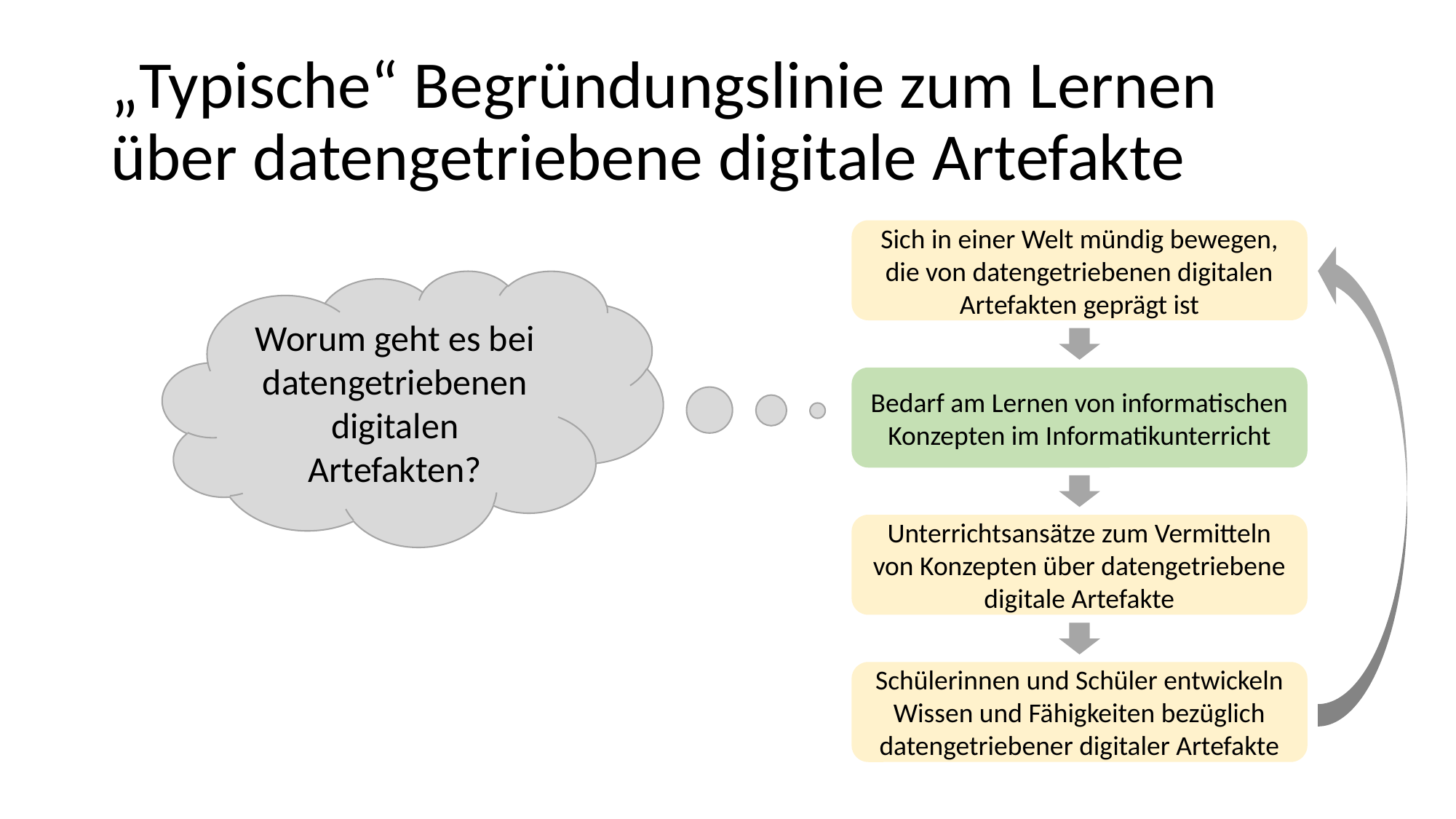

# „Typische“ Begründungslinie zum Lernen über datengetriebene digitale Artefakte
Sich in einer Welt mündig bewegen, die von datengetriebenen digitalen Artefakten geprägt ist

Worum geht es bei datengetriebenen digitalen Artefakten?

Bedarf am Lernen von informatischen Konzepten im Informatikunterricht

Unterrichtsansätze zum Vermitteln von Konzepten über datengetriebene digitale Artefakte

Schülerinnen und Schüler entwickeln Wissen und Fähigkeiten bezüglich datengetriebener digitaler Artefakte